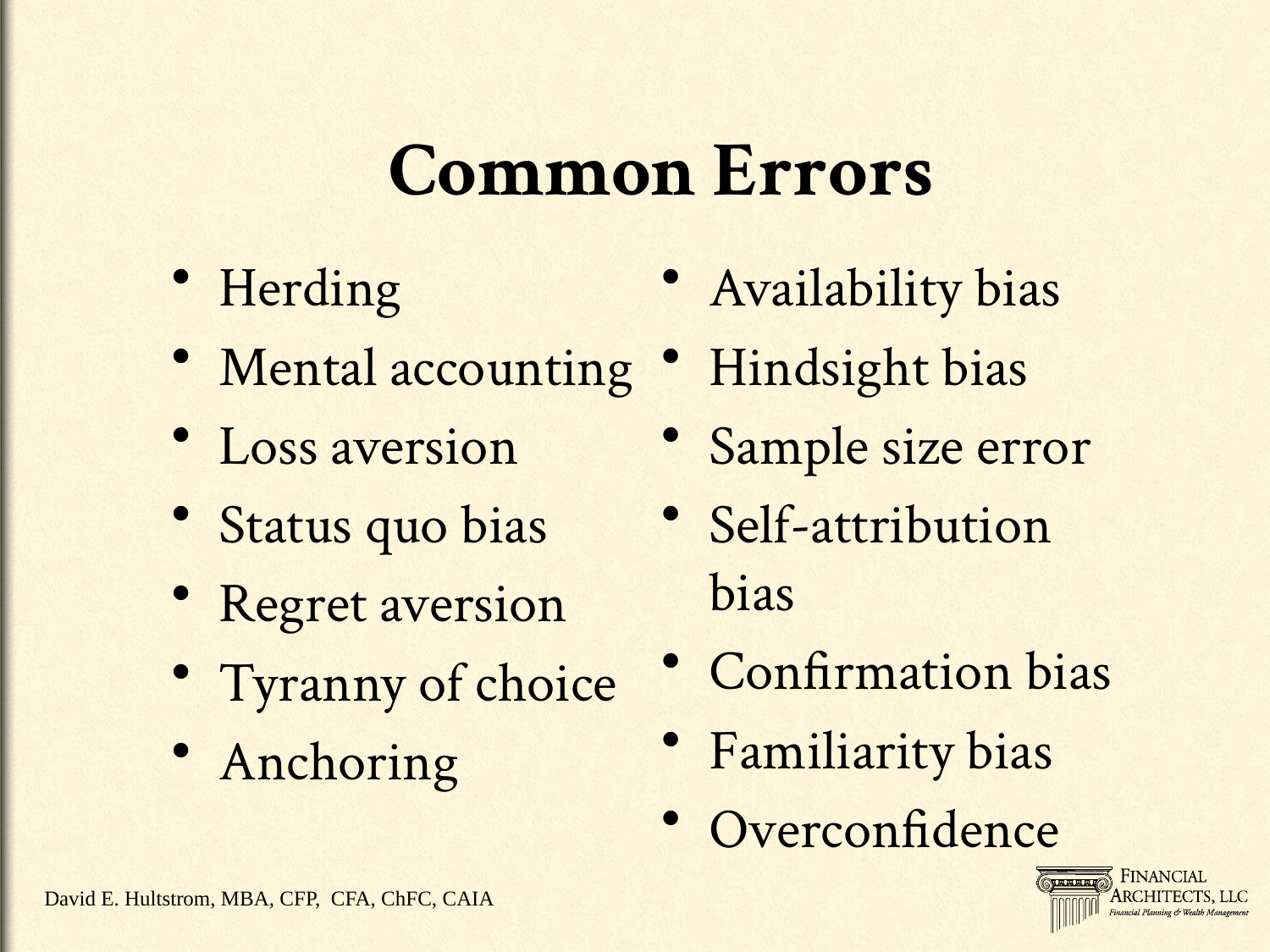

# Common Errors
Herding
Mental accounting
Loss aversion
Status quo bias
Regret aversion
Tyranny of choice
Anchoring
Availability bias
Hindsight bias
Sample size error
Self-attribution bias
Confirmation bias
Familiarity bias
Overconfidence
David E. Hultstrom, MBA, CFP,  CFA, ChFC, CAIA